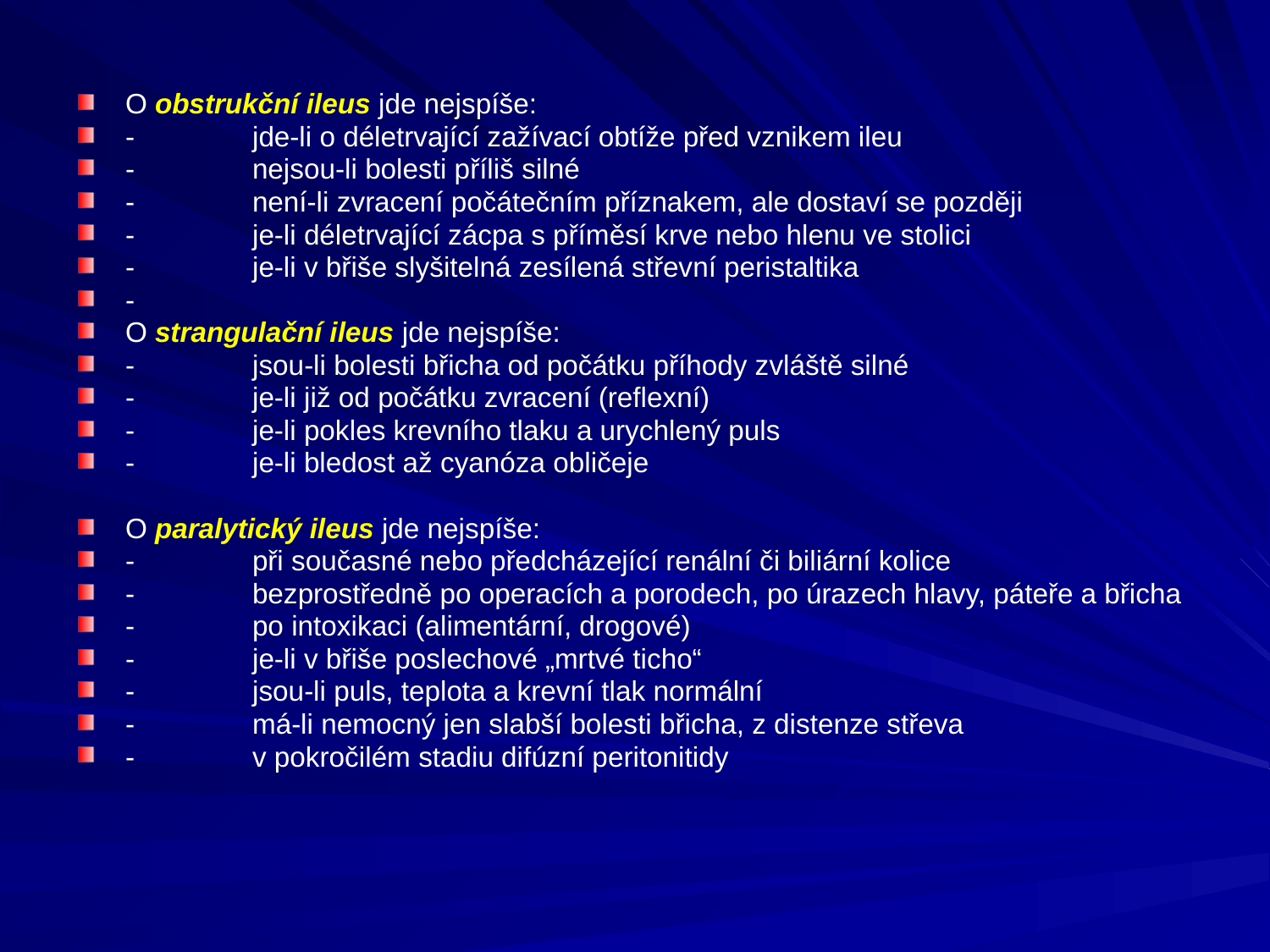

O obstrukční ileus jde nejspíše:
-	jde-li o déletrvající zažívací obtíže před vznikem ileu
-	nejsou-li bolesti příliš silné
-	není-li zvracení počátečním příznakem, ale dostaví se později
-	je-li déletrvající zácpa s příměsí krve nebo hlenu ve stolici
-	je-li v břiše slyšitelná zesílená střevní peristaltika
-
O strangulační ileus jde nejspíše:
-	jsou-li bolesti břicha od počátku příhody zvláště silné
-	je-li již od počátku zvracení (reflexní)
-	je-li pokles krevního tlaku a urychlený puls
-	je-li bledost až cyanóza obličeje

O paralytický ileus jde nejspíše:
-	při současné nebo předcházející renální či biliární kolice
-	bezprostředně po operacích a porodech, po úrazech hlavy, páteře a břicha
-	po intoxikaci (alimentární, drogové)
-	je-li v břiše poslechové „mrtvé ticho“
-	jsou-li puls, teplota a krevní tlak normální
-	má-li nemocný jen slabší bolesti břicha, z distenze střeva
-	v pokročilém stadiu difúzní peritonitidy